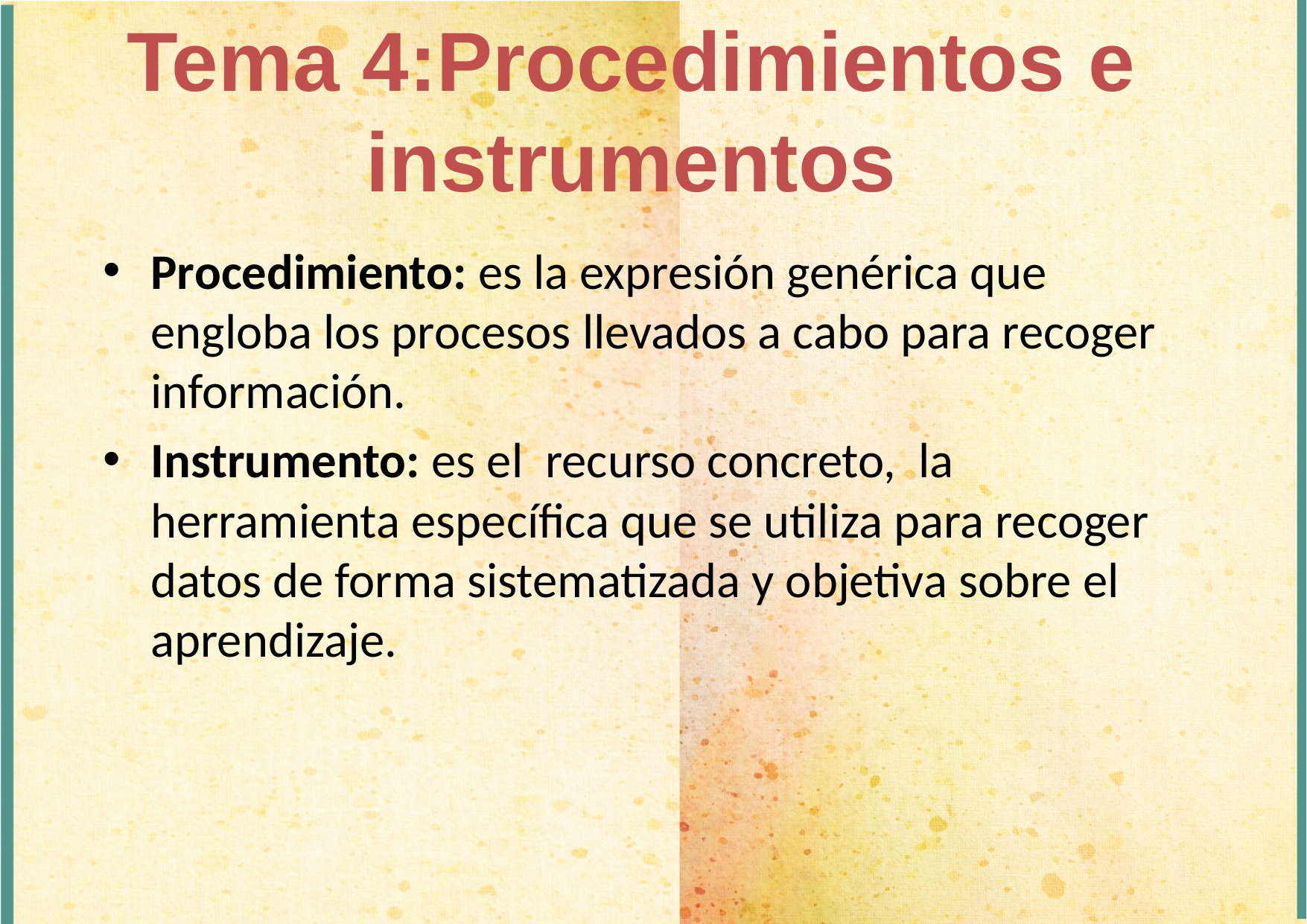

Tema 4:Procedimientos e instrumentos
Procedimiento: es la expresión genérica que engloba los procesos llevados a cabo para recoger información.
Instrumento: es el  recurso concreto,  la herramienta específica que se utiliza para recoger datos de forma sistematizada y objetiva sobre el aprendizaje.